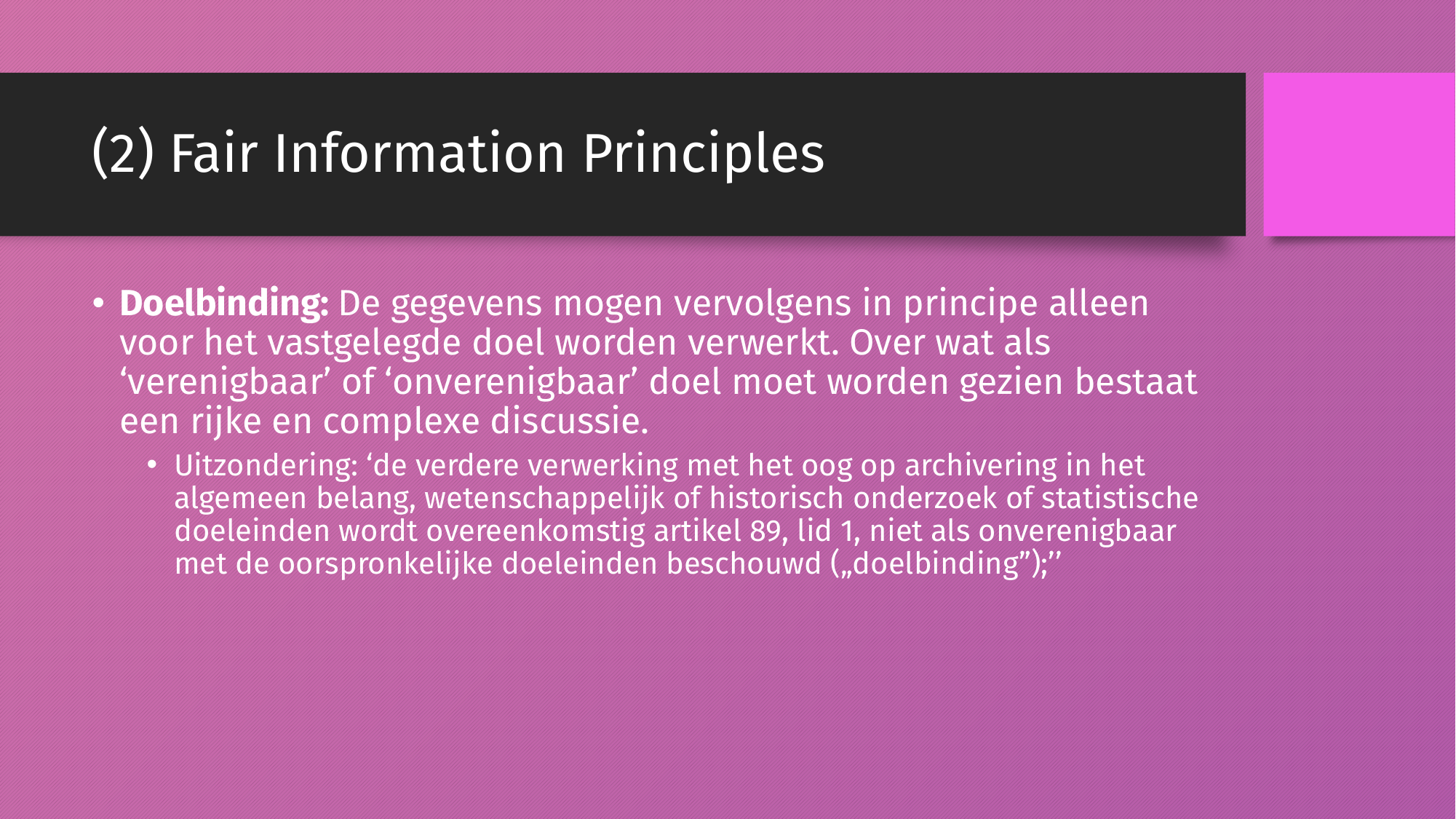

# (2) Fair Information Principles
Doelbinding: De gegevens mogen vervolgens in principe alleen voor het vastgelegde doel worden verwerkt. Over wat als ‘verenigbaar’ of ‘onverenigbaar’ doel moet worden gezien bestaat een rijke en complexe discussie.
Uitzondering: ‘de verdere verwerking met het oog op archivering in het algemeen belang, wetenschappelijk of historisch onderzoek of statistische doeleinden wordt overeenkomstig artikel 89, lid 1, niet als onverenigbaar met de oorspronkelijke doeleinden beschouwd („doelbinding”);’’